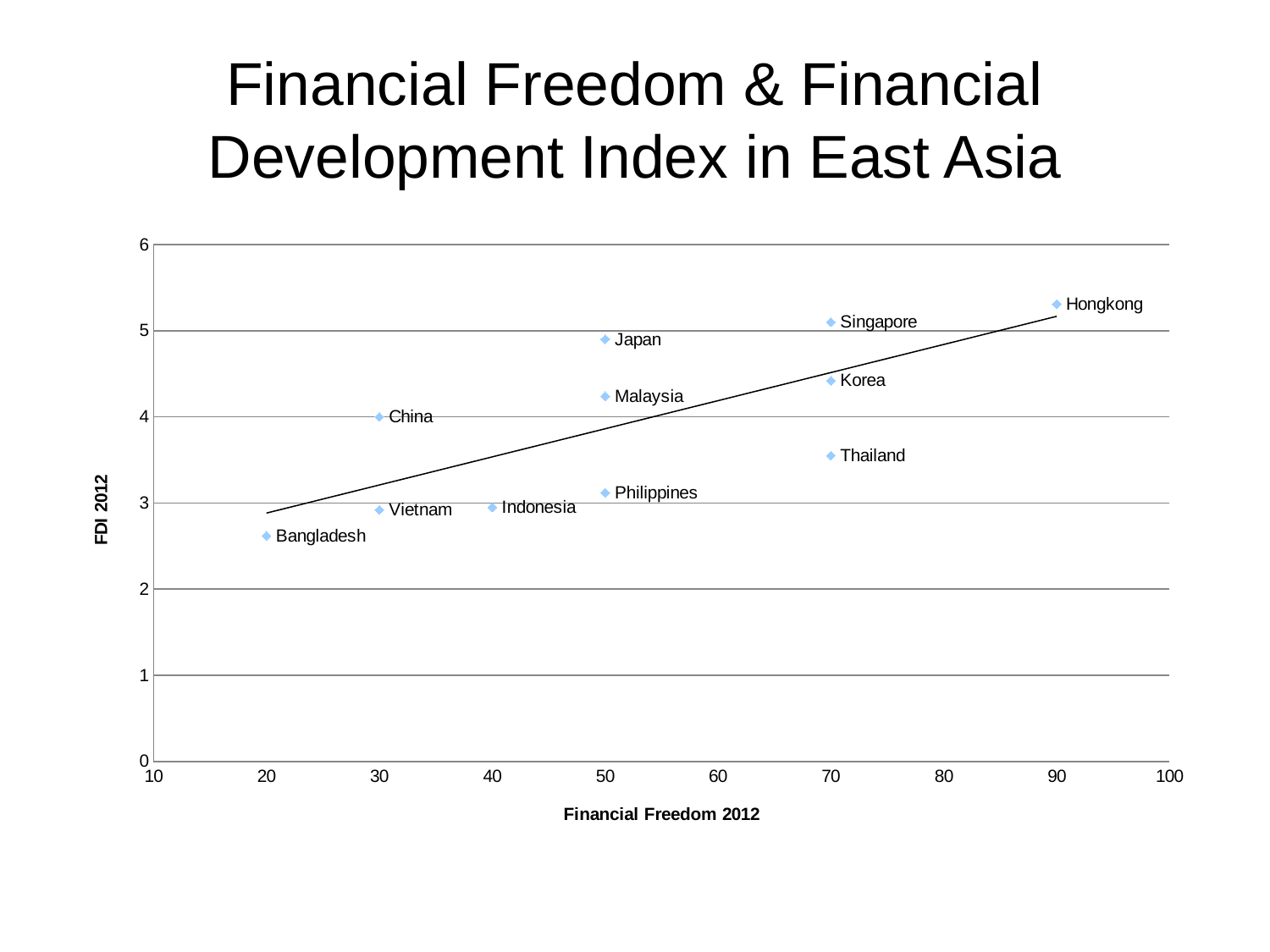

# Financial Freedom & Financial Development Index in East Asia

### Chart

| Category |  |
|---|---|